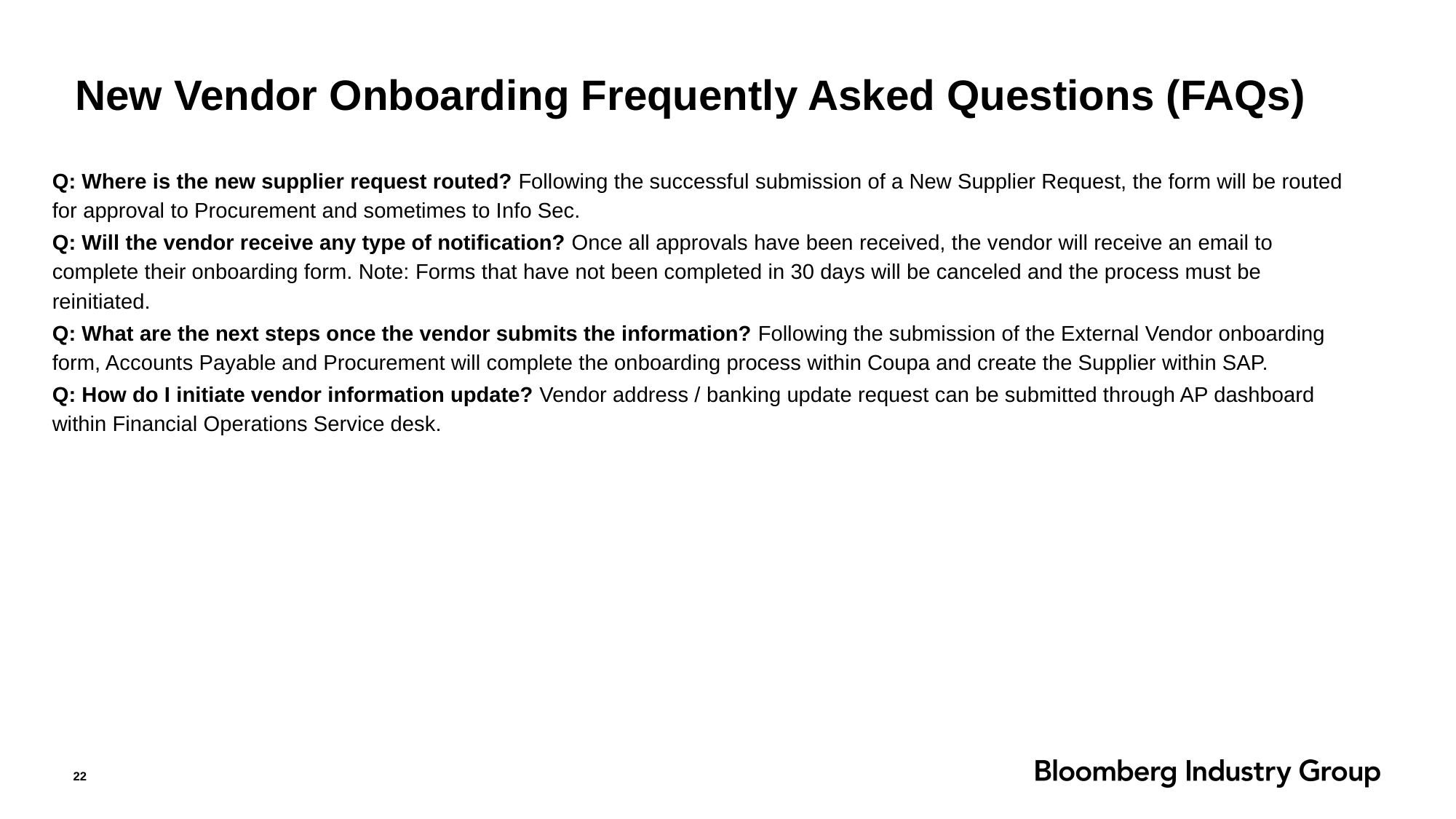

# New Vendor Onboarding Frequently Asked Questions (FAQs)
Q: Where is the new supplier request routed? Following the successful submission of a New Supplier Request, the form will be routed for approval to Procurement and sometimes to Info Sec.
Q: Will the vendor receive any type of notification? Once all approvals have been received, the vendor will receive an email to complete their onboarding form. Note: Forms that have not been completed in 30 days will be canceled and the process must be reinitiated.
Q: What are the next steps once the vendor submits the information? Following the submission of the External Vendor onboarding form, Accounts Payable and Procurement will complete the onboarding process within Coupa and create the Supplier within SAP.
Q: How do I initiate vendor information update? Vendor address / banking update request can be submitted through AP dashboard within Financial Operations Service desk.